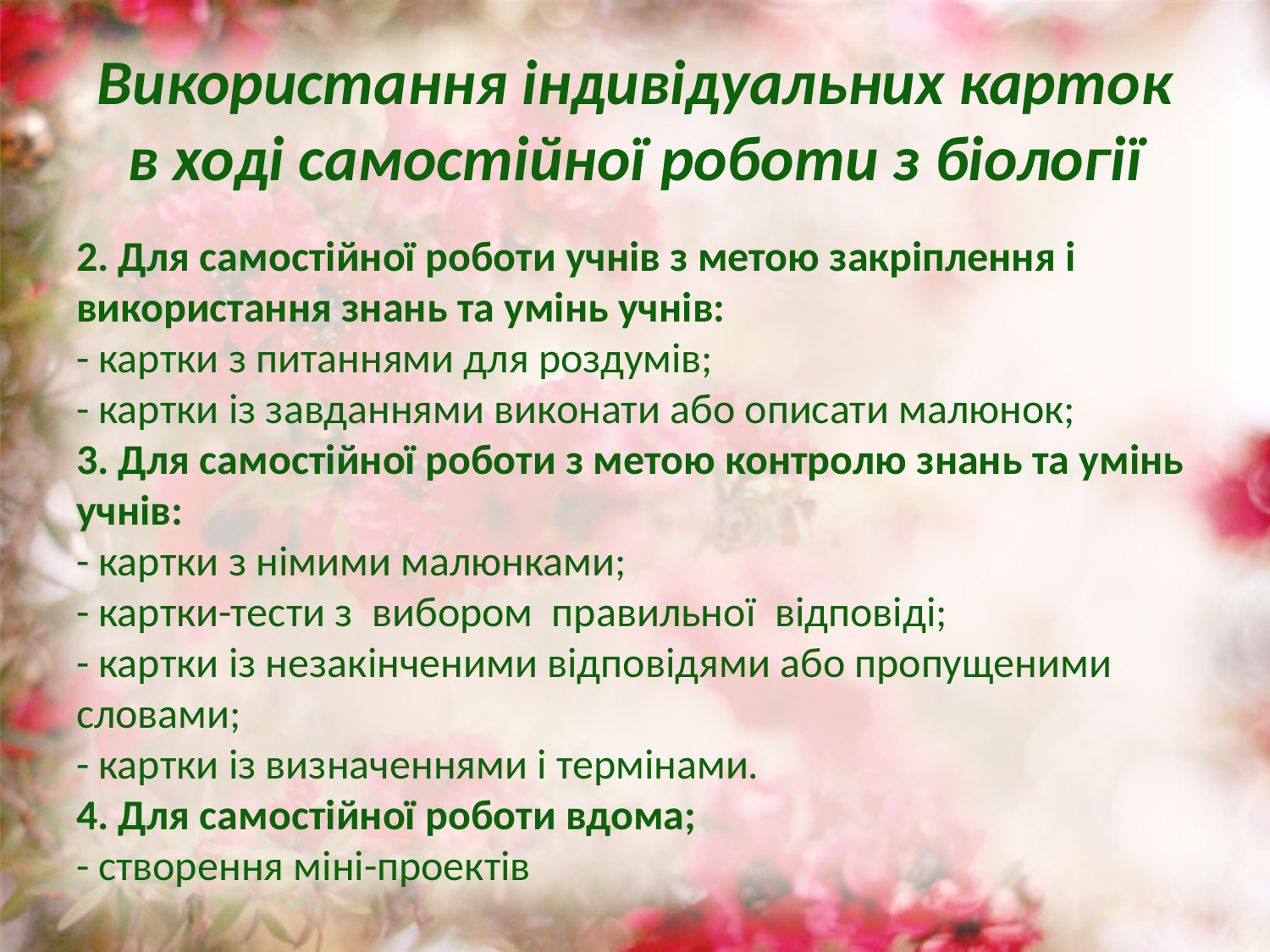

# Використання індивідуальних карток в ході самостійної роботи з біології
2. Для самостійної роботи учнів з метою закріплення і використання знань та умінь учнів:
- картки з питаннями для роздумів;
- картки із завданнями виконати або описати малюнок;
3. Для самостійної роботи з метою контролю знань та умінь учнів:
- картки з німими малюнками;
- картки-тести з  вибором  правильної  відповіді;
- картки із незакінченими відповідями або пропущеними словами;
- картки із визначеннями і термінами.
4. Для самостійної роботи вдома;
- створення міні-проектів